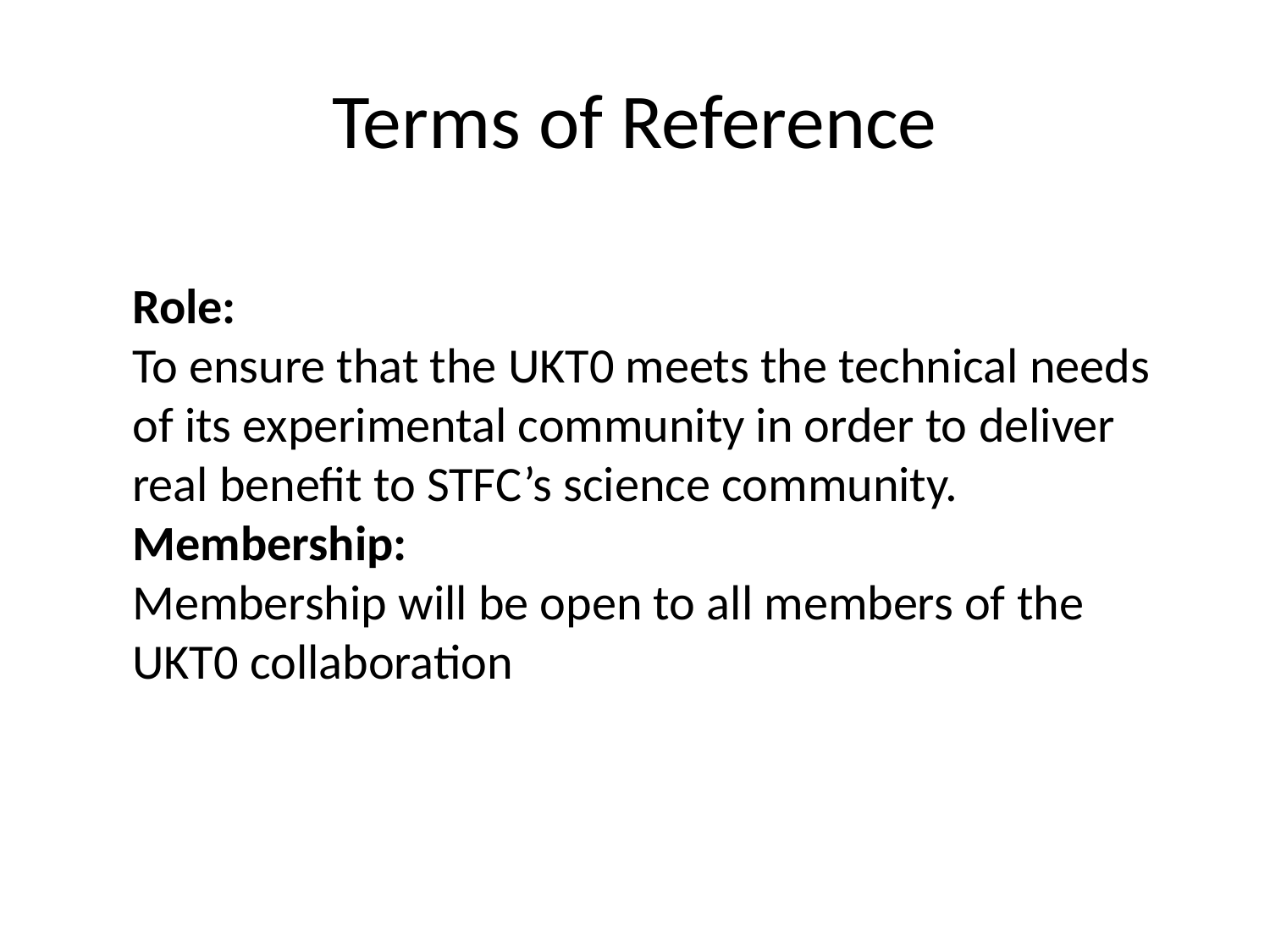

# Terms of Reference
Role:
To ensure that the UKT0 meets the technical needs of its experimental community in order to deliver real benefit to STFC’s science community.
Membership:
Membership will be open to all members of the UKT0 collaboration